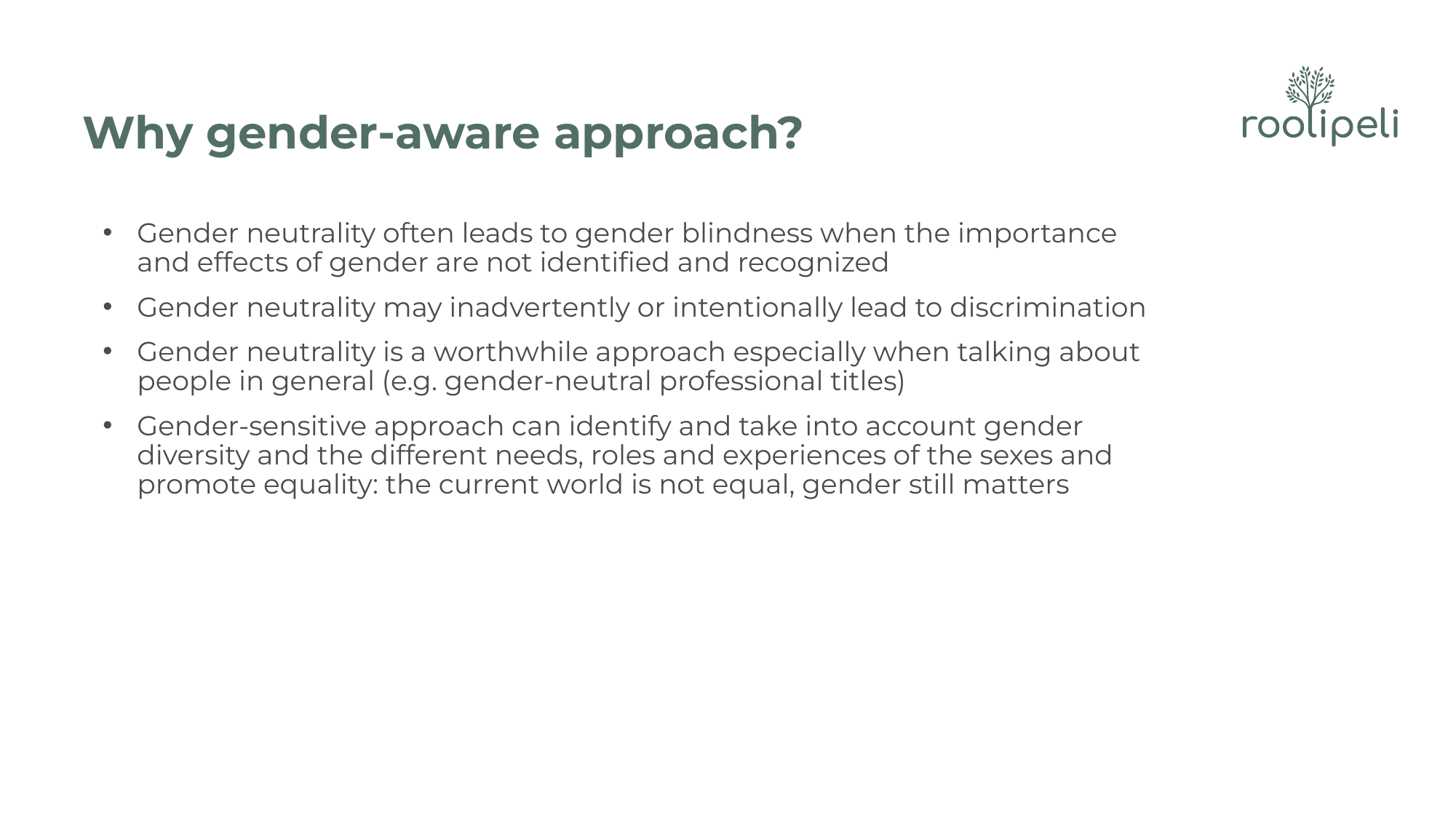

# Why gender-aware approach?
Gender neutrality often leads to gender blindness when the importance and effects of gender are not identified and recognized​
Gender neutrality may inadvertently or intentionally lead to discrimination​
Gender neutrality is a worthwhile approach especially when talking about people in general (e.g. gender-neutral professional titles)​
Gender-sensitive approach can identify and take into account gender diversity and the different needs, roles and experiences of the sexes and promote equality: the current world is not equal, gender still matters​